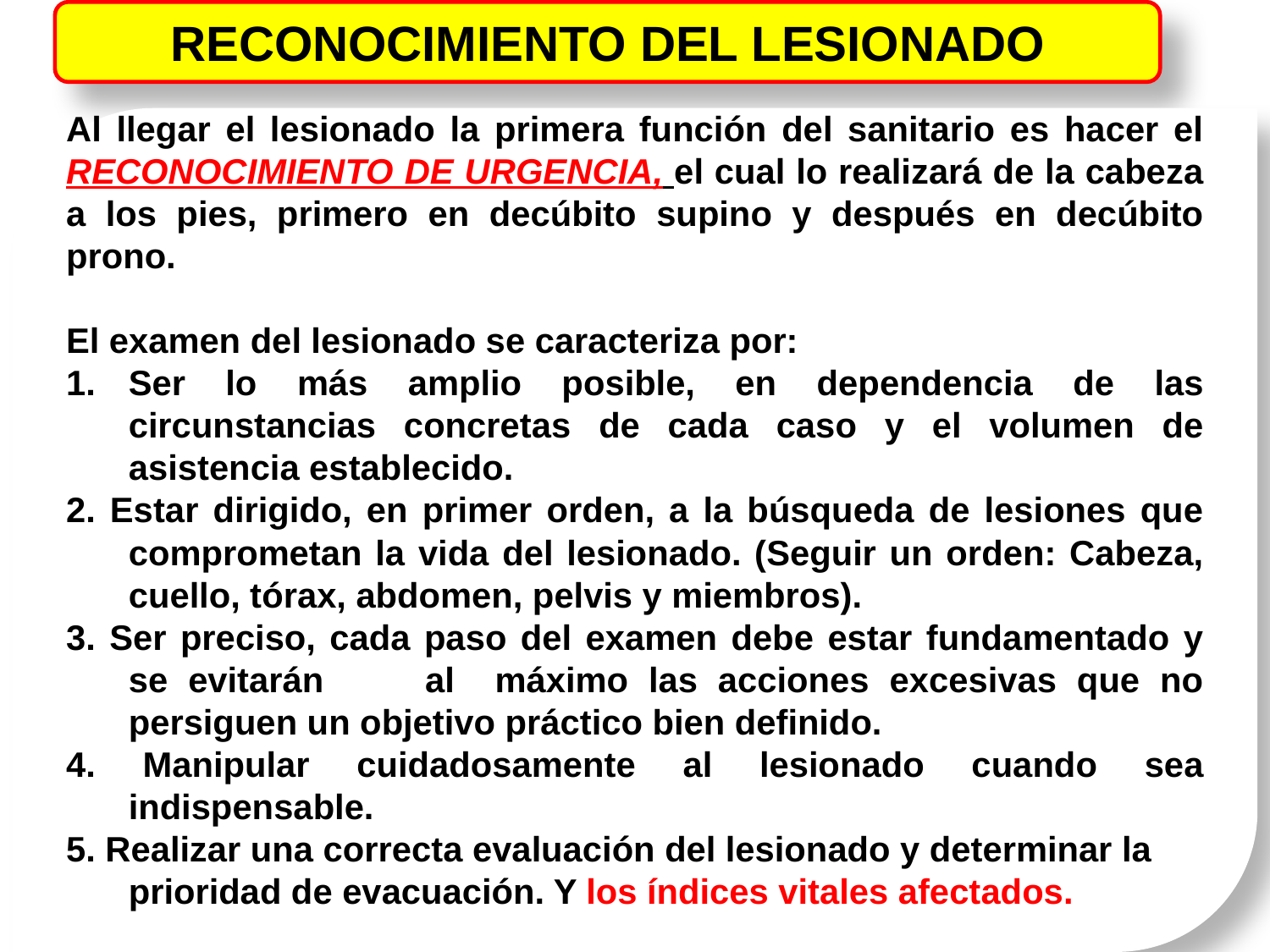

RECONOCIMIENTO DEL LESIONADO

Al llegar el lesionado la primera función del sanitario es hacer el RECONOCIMIENTO DE URGENCIA, el cual lo realizará de la cabeza a los pies, primero en decúbito supino y después en decúbito prono.

El examen del lesionado se caracteriza por:
Ser lo más amplio posible, en dependencia de las circunstancias concretas de cada caso y el volumen de asistencia establecido.
2. Estar dirigido, en primer orden, a la búsqueda de lesiones que comprometan la vida del lesionado. (Seguir un orden: Cabeza, cuello, tórax, abdomen, pelvis y miembros).
3. Ser preciso, cada paso del examen debe estar fundamentado y se evitarán     al  máximo las acciones excesivas que no persiguen un objetivo práctico bien definido.
4. Manipular cuidadosamente al lesionado cuando sea indispensable.
5. Realizar una correcta evaluación del lesionado y determinar la prioridad de evacuación. Y los índices vitales afectados.